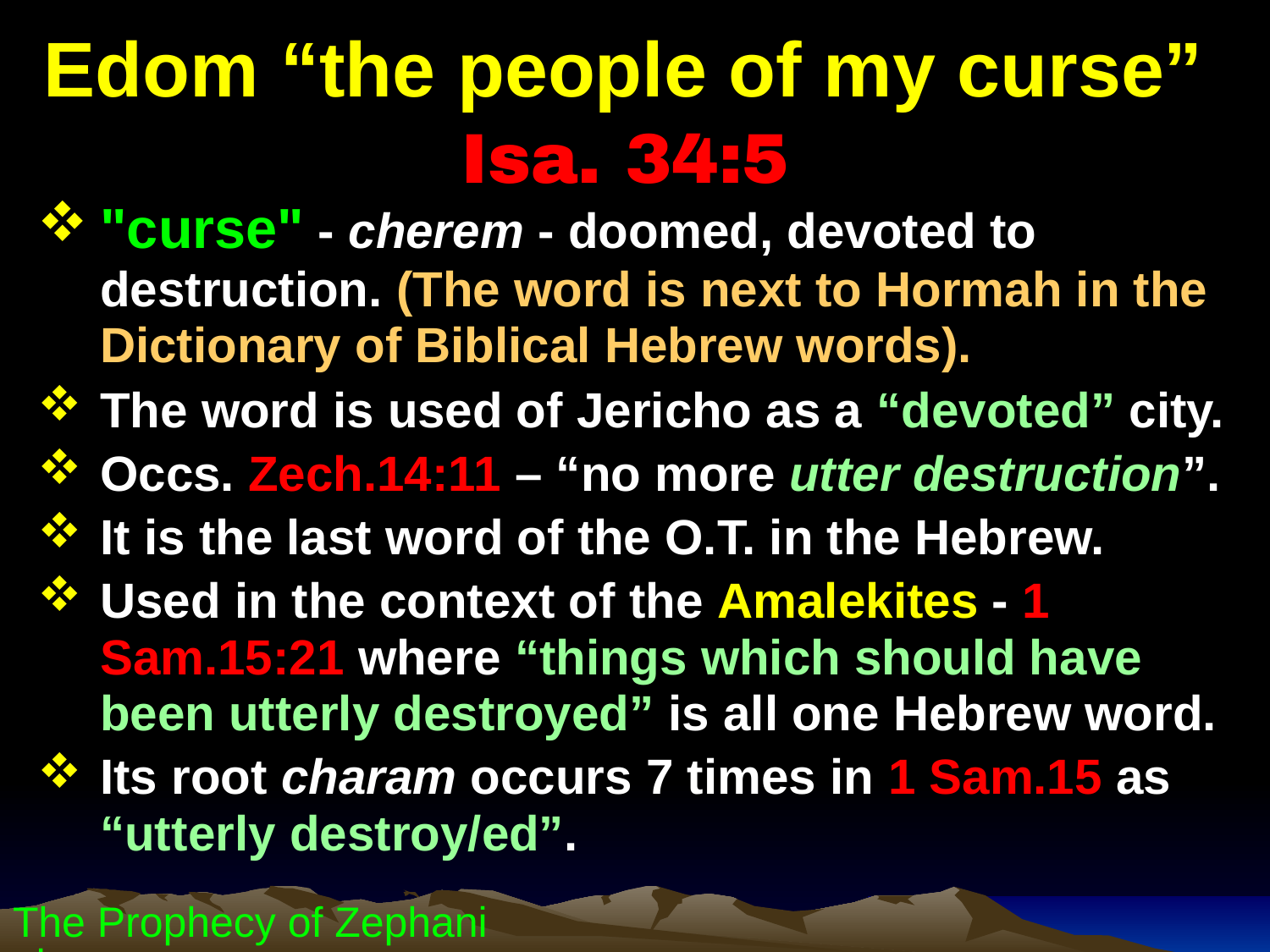

# Edom “the people of my curse”
Isa. 34:5
"curse" - cherem - doomed, devoted to destruction. (The word is next to Hormah in the Dictionary of Biblical Hebrew words).
The word is used of Jericho as a “devoted” city.
Occs. Zech.14:11 – “no more utter destruction”.
It is the last word of the O.T. in the Hebrew.
Used in the context of the Amalekites - 1 Sam.15:21 where “things which should have been utterly destroyed” is all one Hebrew word.
Its root charam occurs 7 times in 1 Sam.15 as “utterly destroy/ed”.
The Prophecy of Zephaniah